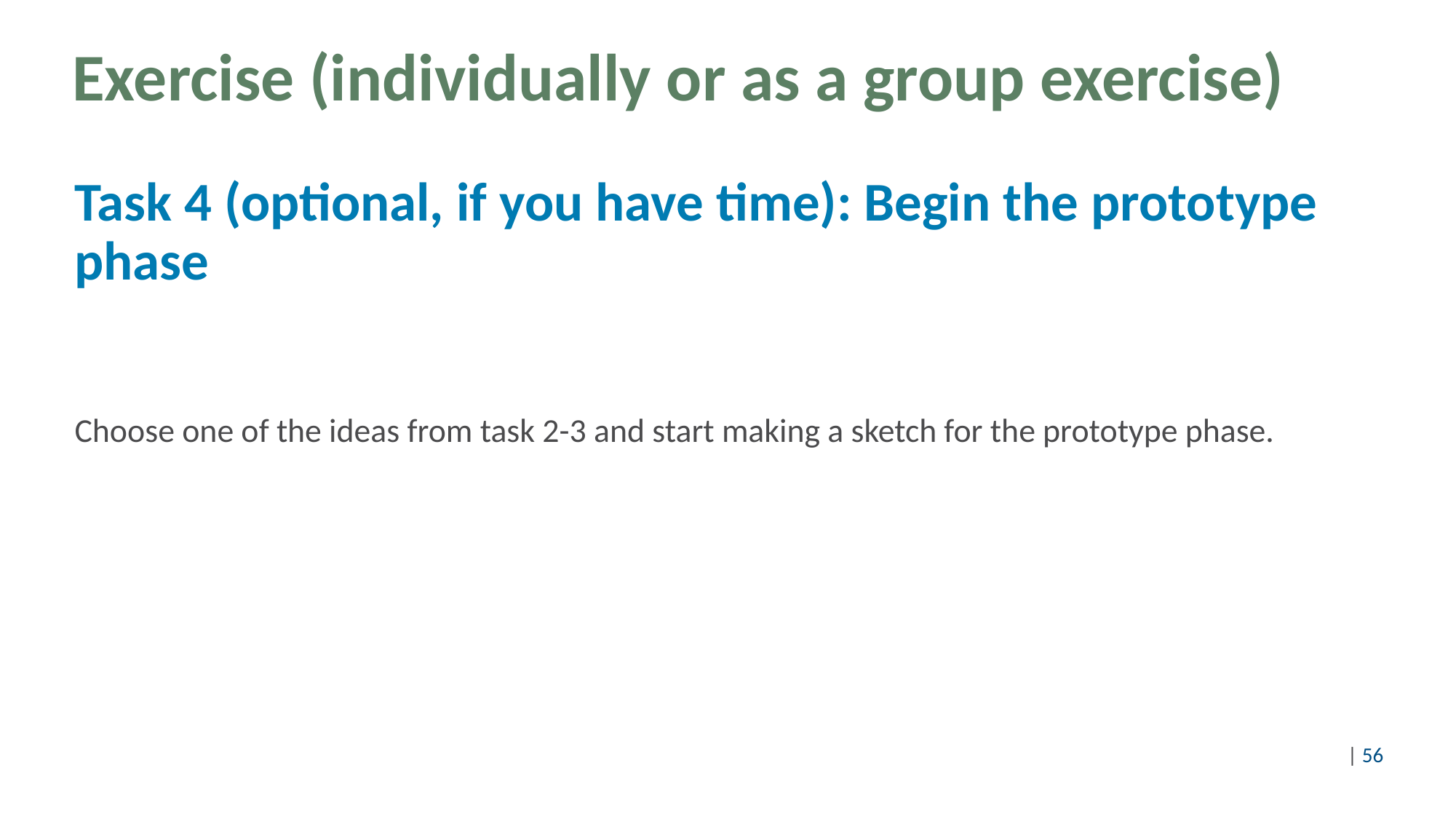

# Exercise (individually or as a group exercise)
Task 4 (optional, if you have time): Begin the prototype phase

Choose one of the ideas from task 2-3 and start making a sketch for the prototype phase.